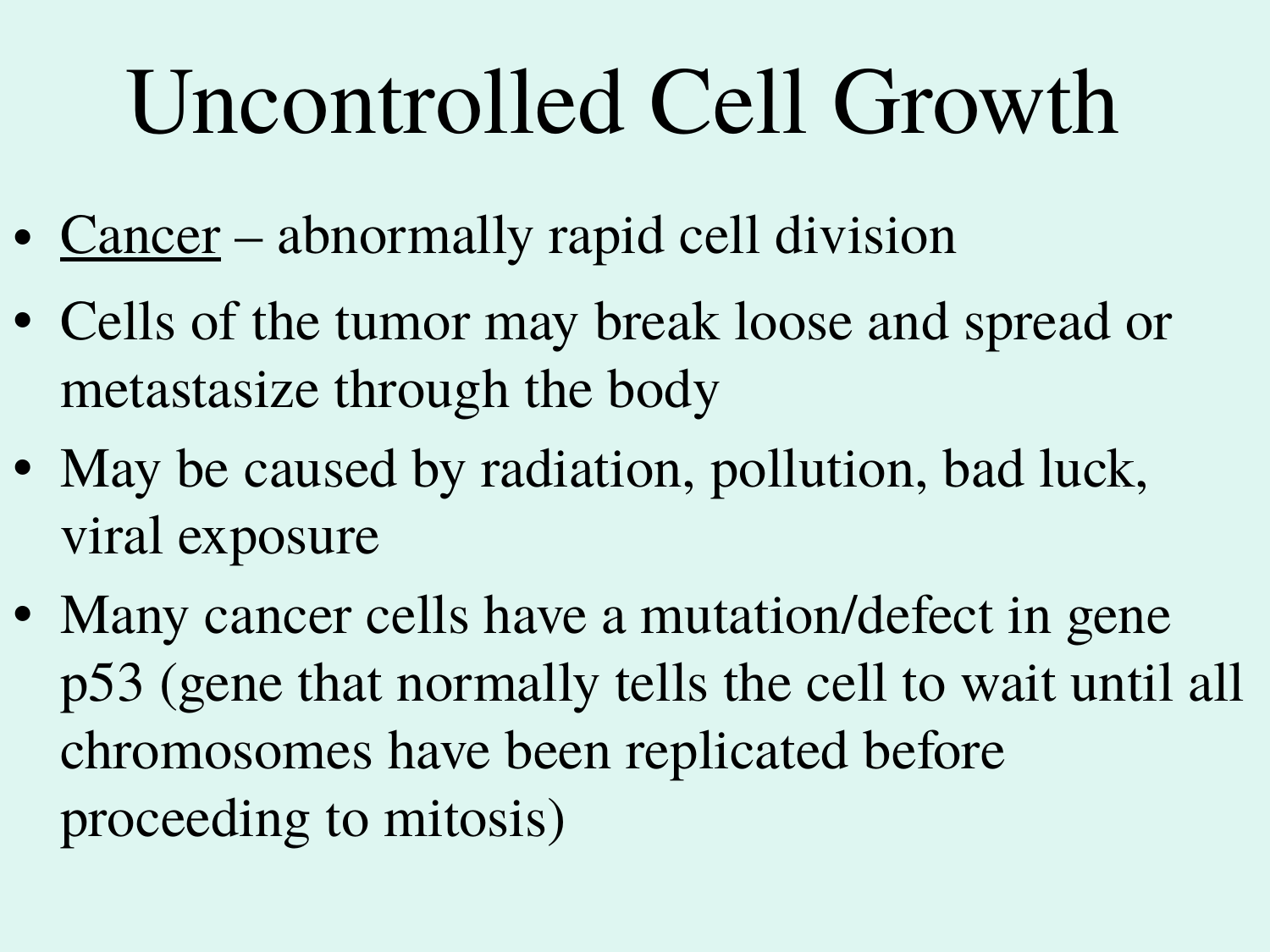

# Uncontrolled Cell Growth
Cancer – abnormally rapid cell division
Cells of the tumor may break loose and spread or metastasize through the body
May be caused by radiation, pollution, bad luck, viral exposure
Many cancer cells have a mutation/defect in gene p53 (gene that normally tells the cell to wait until all chromosomes have been replicated before proceeding to mitosis)